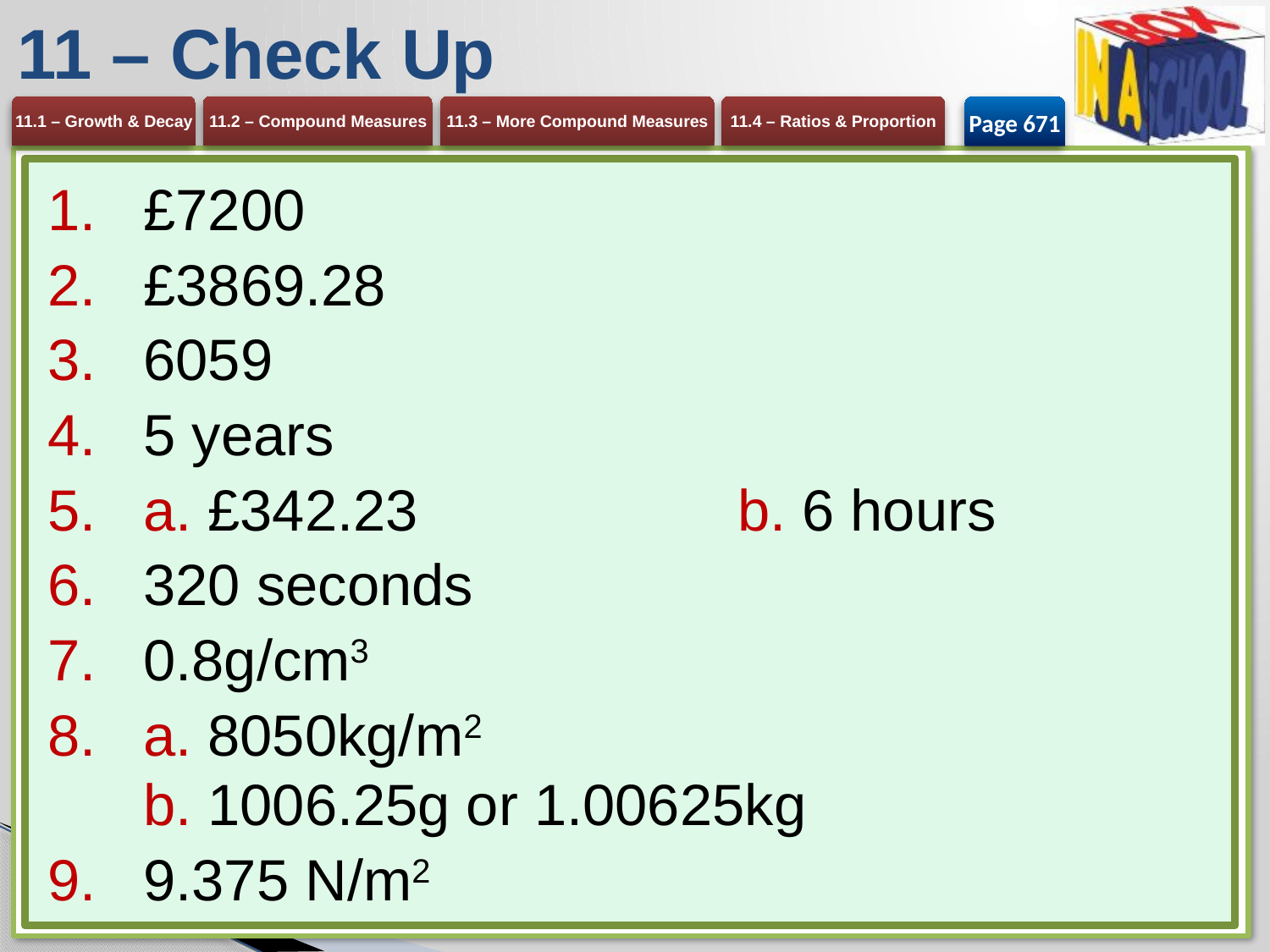

# 11 – Check Up
Page 671
£7200
£3869.28
6059
5 years
a. £342.23 	b. 6 hours
320 seconds
0.8g/cm3
a. 8050kg/m2
b. 1006.25g or 1.00625kg
9.375 N/m2